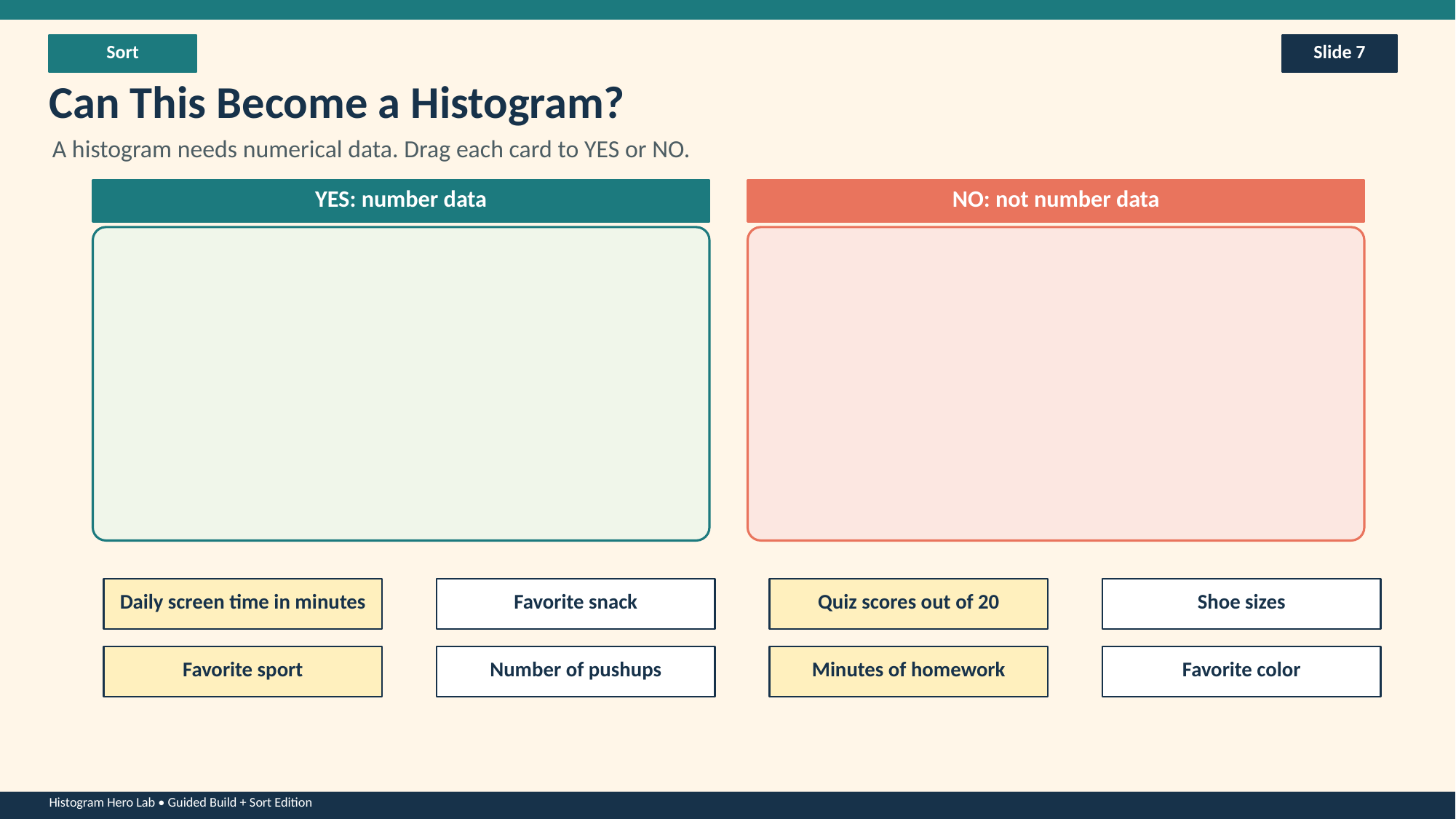

Sort
Slide 7
Can This Become a Histogram?
A histogram needs numerical data. Drag each card to YES or NO.
YES: number data
NO: not number data

Daily screen time in minutes
Favorite snack
Quiz scores out of 20
Shoe sizes
Favorite sport
Number of pushups
Minutes of homework
Favorite color

Histogram Hero Lab • Guided Build + Sort Edition